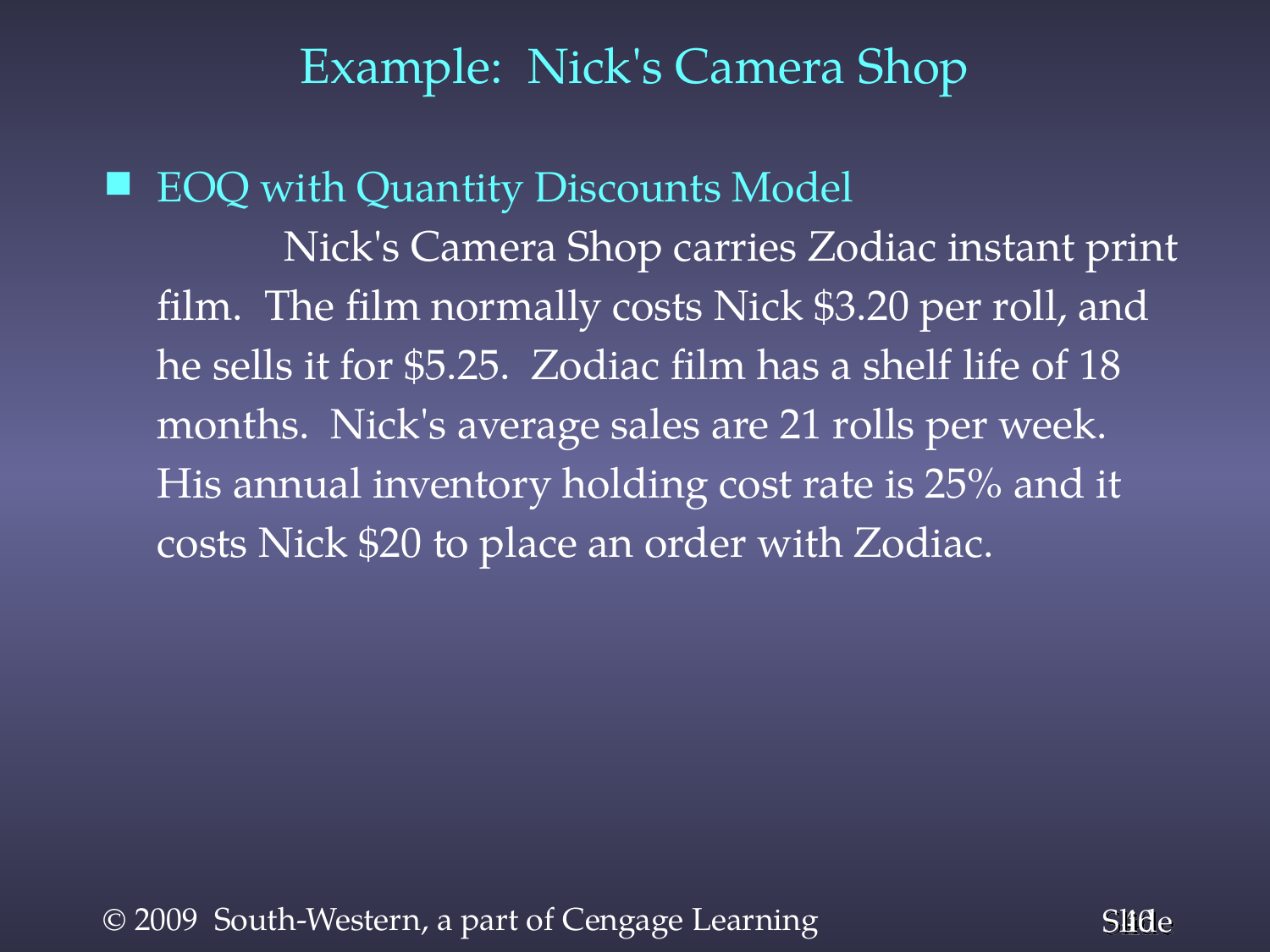

# Example:  Nick's Camera Shop
EOQ with Quantity Discounts Model
		Nick's Camera Shop carries Zodiac instant print
	film.  The film normally costs Nick $3.20 per roll, and
	he sells it for $5.25.  Zodiac film has a shelf life of 18
	months.  Nick's average sales are 21 rolls per week.
	His annual inventory holding cost rate is 25% and it
	costs Nick $20 to place an order with Zodiac.